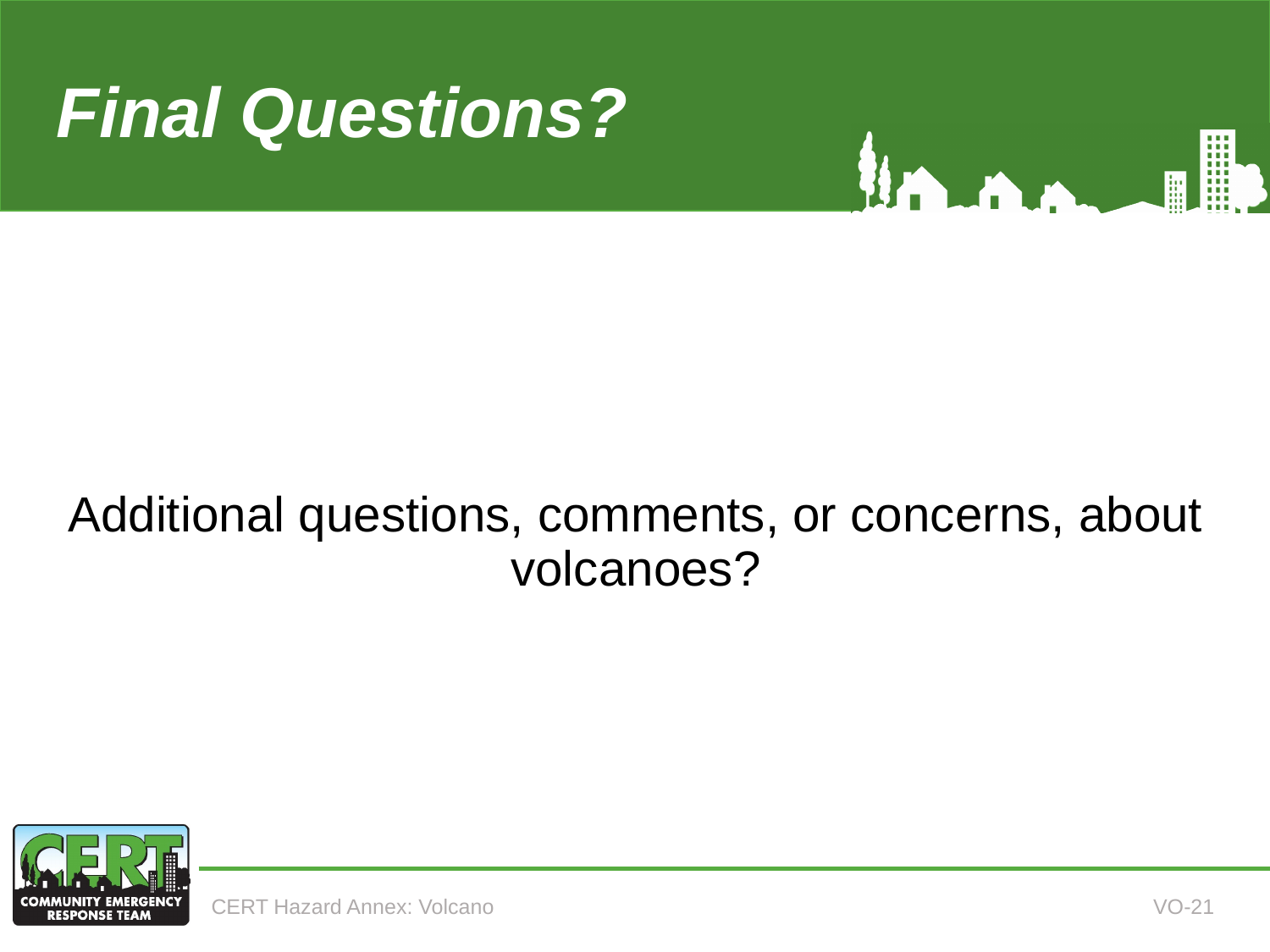

# Final Questions? (Annex 12)
Additional questions, comments, or concerns, about volcanoes?
CERT Hazard Annex: Volcano
VO-21